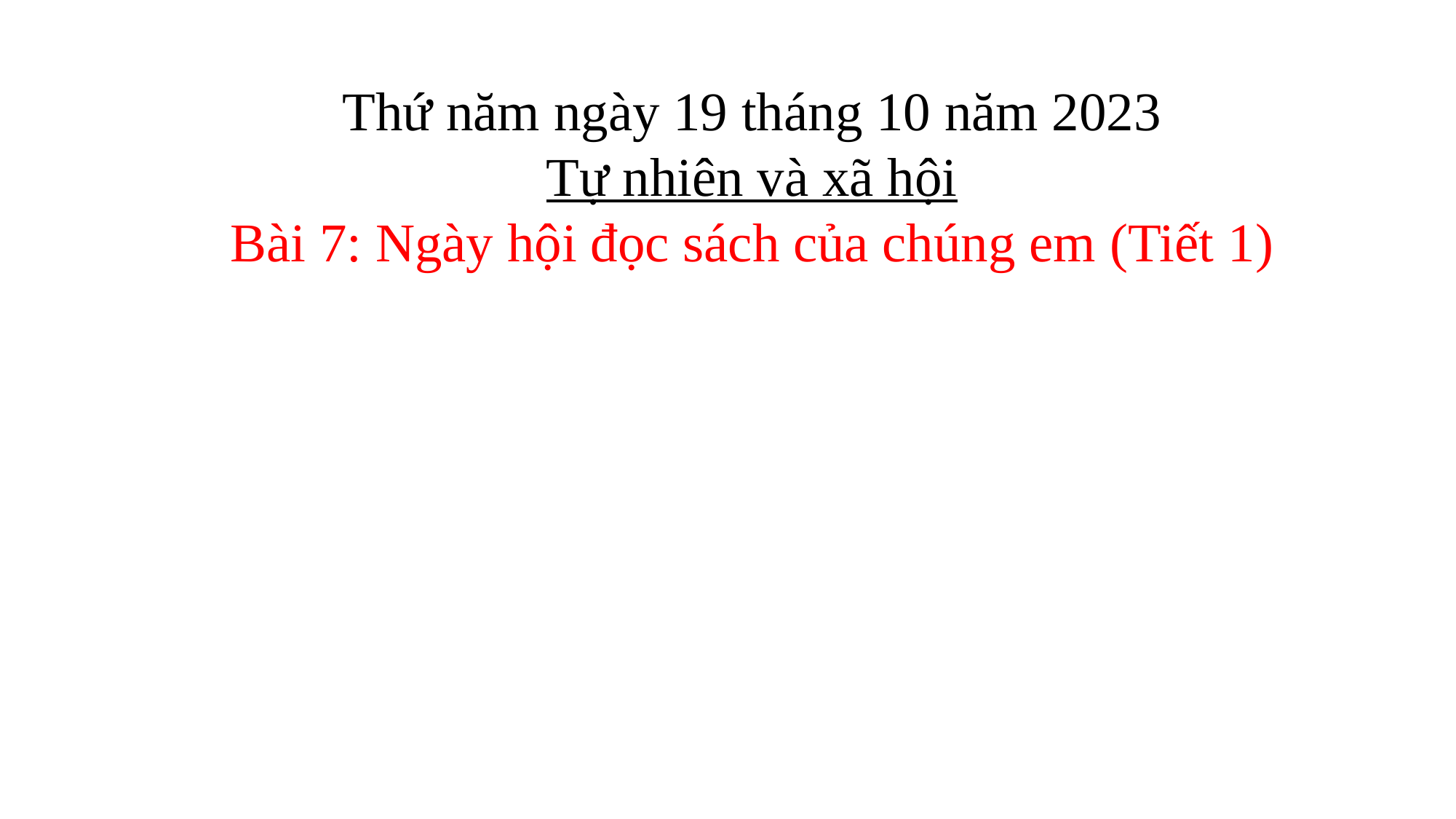

Thứ năm ngày 19 tháng 10 năm 2023
Tự nhiên và xã hội
Bài 7: Ngày hội đọc sách của chúng em (Tiết 1)